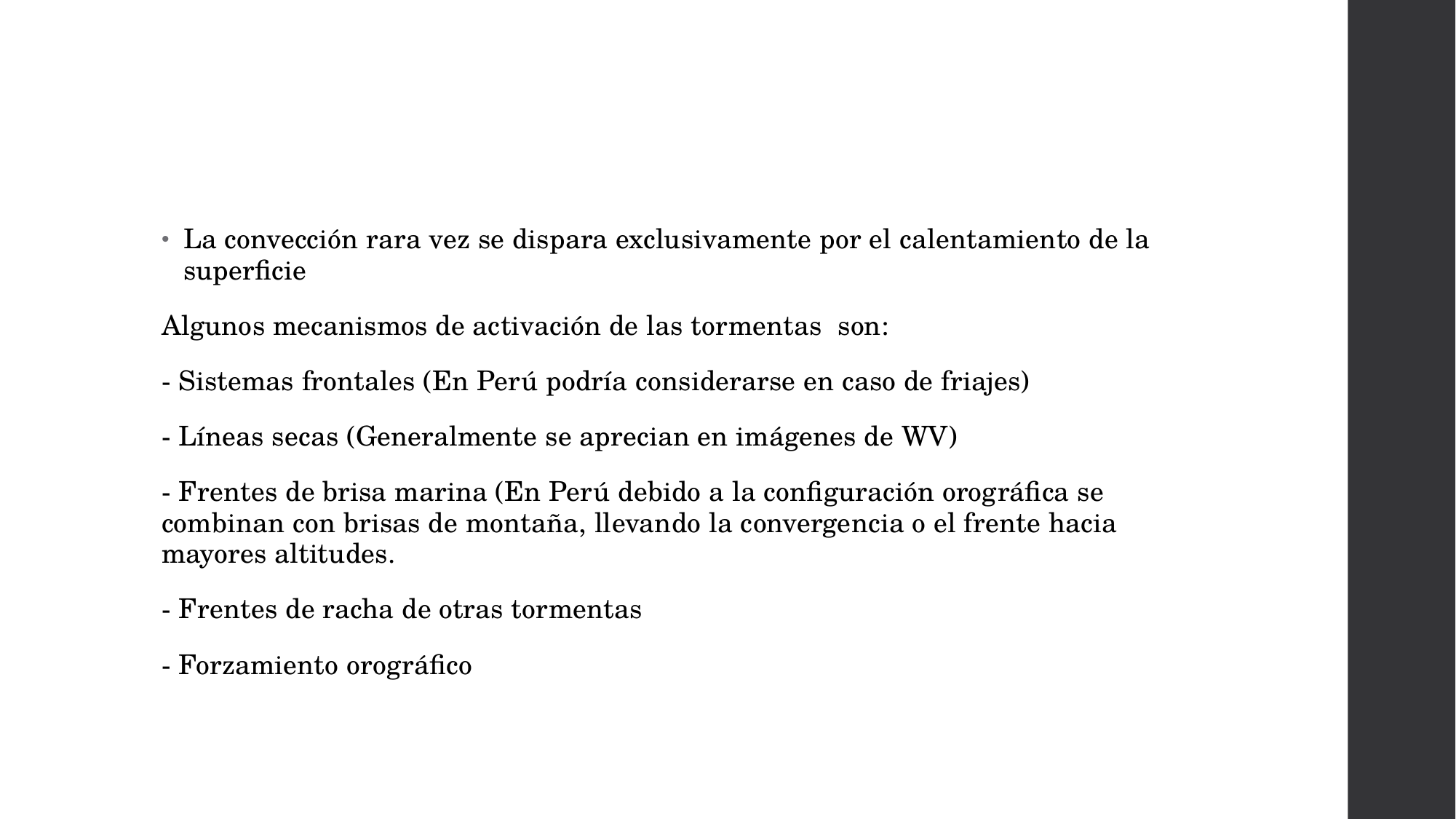

#
La convección rara vez se dispara exclusivamente por el calentamiento de la superficie
Algunos mecanismos de activación de las tormentas  son:
- Sistemas frontales (En Perú podría considerarse en caso de friajes)
- Líneas secas (Generalmente se aprecian en imágenes de WV)
- Frentes de brisa marina (En Perú debido a la configuración orográfica se combinan con brisas de montaña, llevando la convergencia o el frente hacia mayores altitudes.
- Frentes de racha de otras tormentas
- Forzamiento orográfico